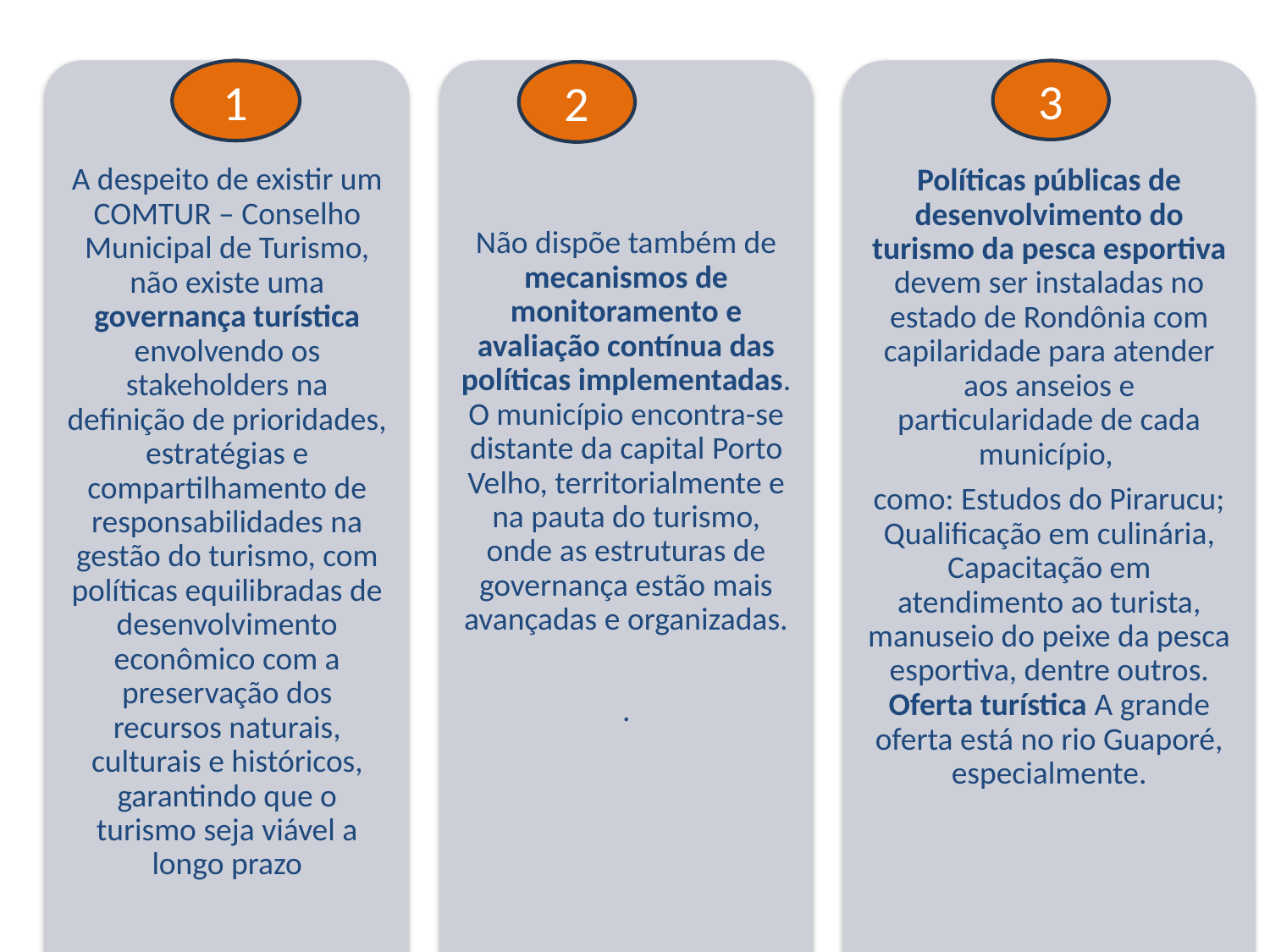

A despeito de existir um COMTUR – Conselho Municipal de Turismo, não existe uma governança turística envolvendo os stakeholders na definição de prioridades, estratégias e compartilhamento de responsabilidades na gestão do turismo, com políticas equilibradas de desenvolvimento econômico com a preservação dos recursos naturais, culturais e históricos, garantindo que o turismo seja viável a longo prazo

Não dispõe também de mecanismos de monitoramento e avaliação contínua das políticas implementadas. O município encontra-se distante da capital Porto Velho, territorialmente e na pauta do turismo, onde as estruturas de governança estão mais avançadas e organizadas.

.

Políticas públicas de desenvolvimento do turismo da pesca esportiva devem ser instaladas no estado de Rondônia com capilaridade para atender aos anseios e particularidade de cada município,
como: Estudos do Pirarucu; Qualificação em culinária, Capacitação em atendimento ao turista, manuseio do peixe da pesca esportiva, dentre outros. Oferta turística A grande oferta está no rio Guaporé, especialmente.
1
3
2